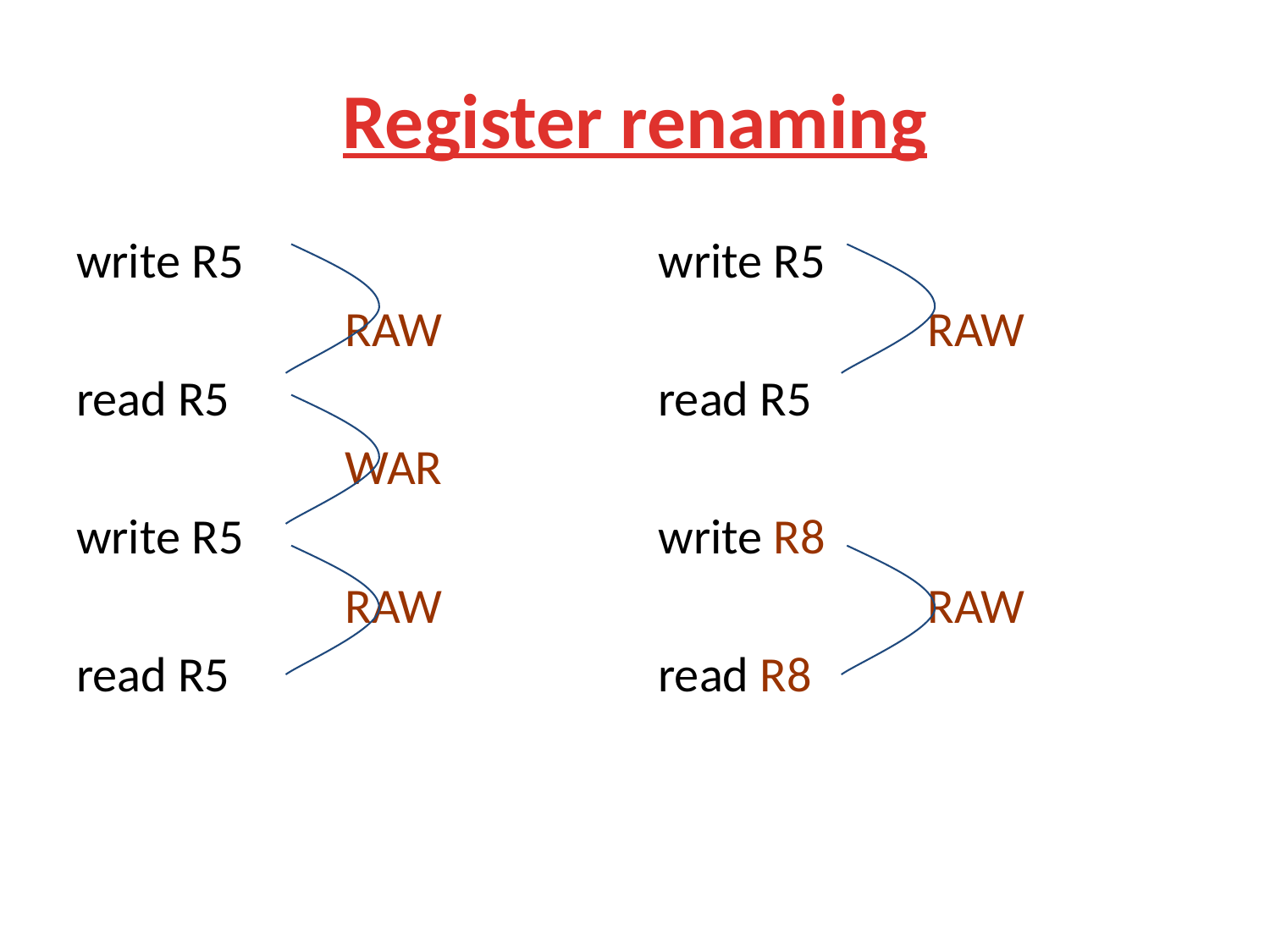

# Register renaming
write R5
                        RAW
read R5
                        WAR
write R5
                        RAW
read R5
write R5
                        RAW
read R5

write R8
                        RAW
read R8